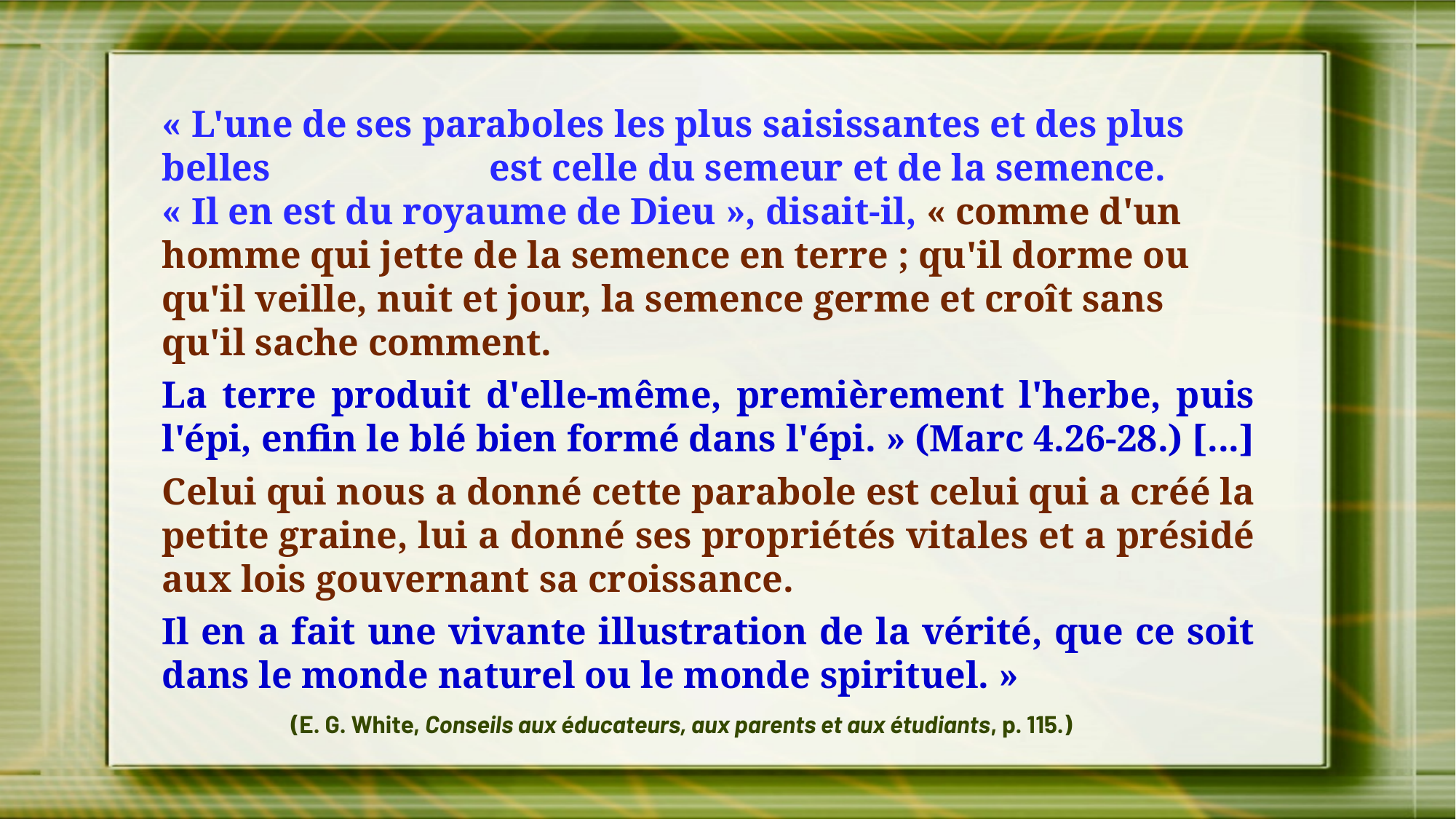

« L'une de ses paraboles les plus saisissantes et des plus belles 		est celle du semeur et de la semence.
« Il en est du royaume de Dieu », disait-il, « comme d'un homme qui jette de la semence en terre ; qu'il dorme ou qu'il veille, nuit et jour, la semence germe et croît sans qu'il sache comment.
La terre produit d'elle-même, premièrement l'herbe, puis l'épi, enfin le blé bien formé dans l'épi. » (Marc 4.26-28.) [...]
Celui qui nous a donné cette parabole est celui qui a créé la petite graine, lui a donné ses propriétés vitales et a présidé aux lois gouvernant sa croissance.
Il en a fait une vivante illustration de la vérité, que ce soit dans le monde naturel ou le monde spirituel. »
(E. G. White, Conseils aux éducateurs, aux parents et aux étudiants, p. 115.)